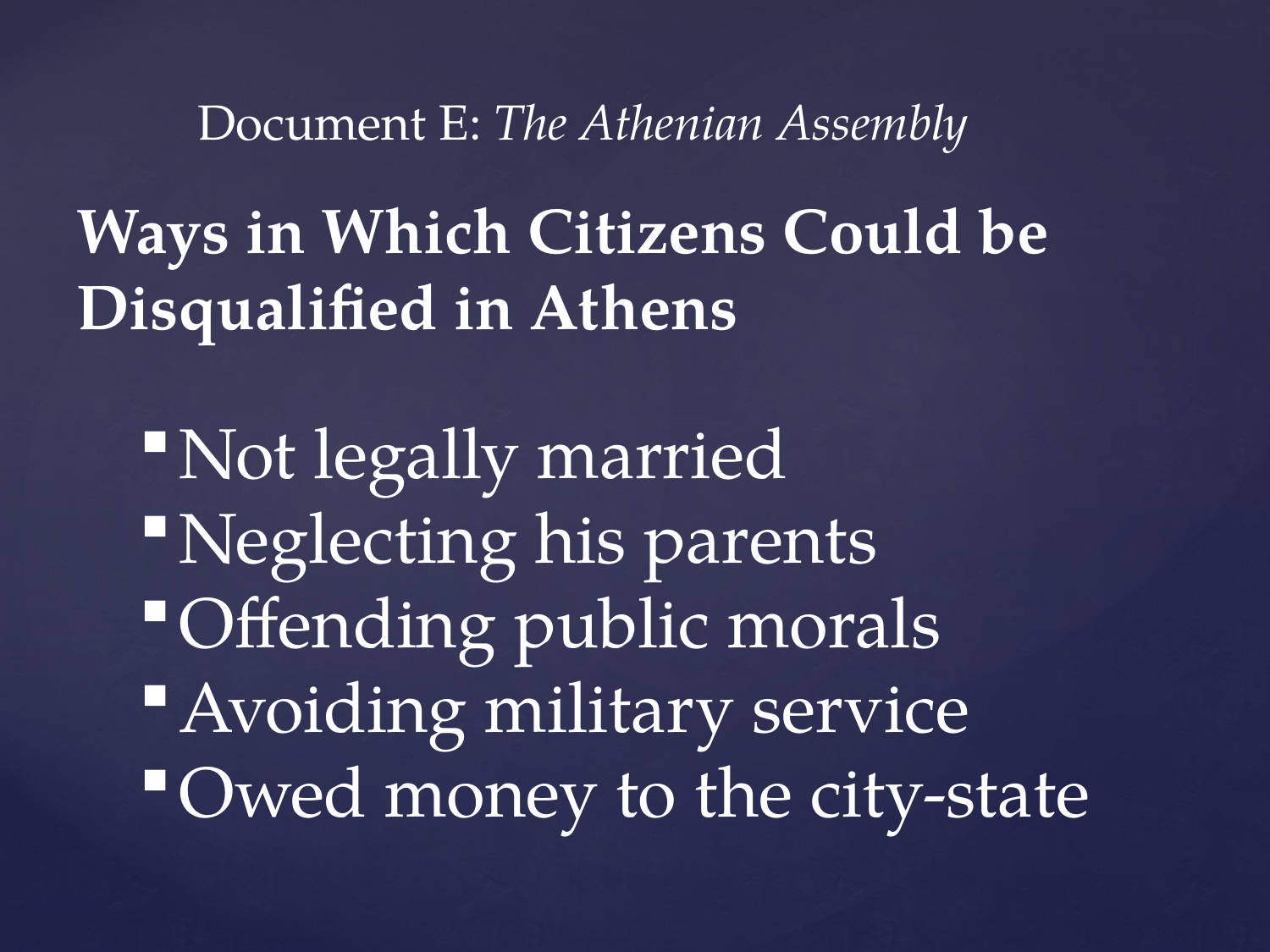

# Ways in Which Citizens Could be Disqualified in Athens
Document E: The Athenian Assembly
Not legally married
Neglecting his parents
Offending public morals
Avoiding military service
Owed money to the city-state